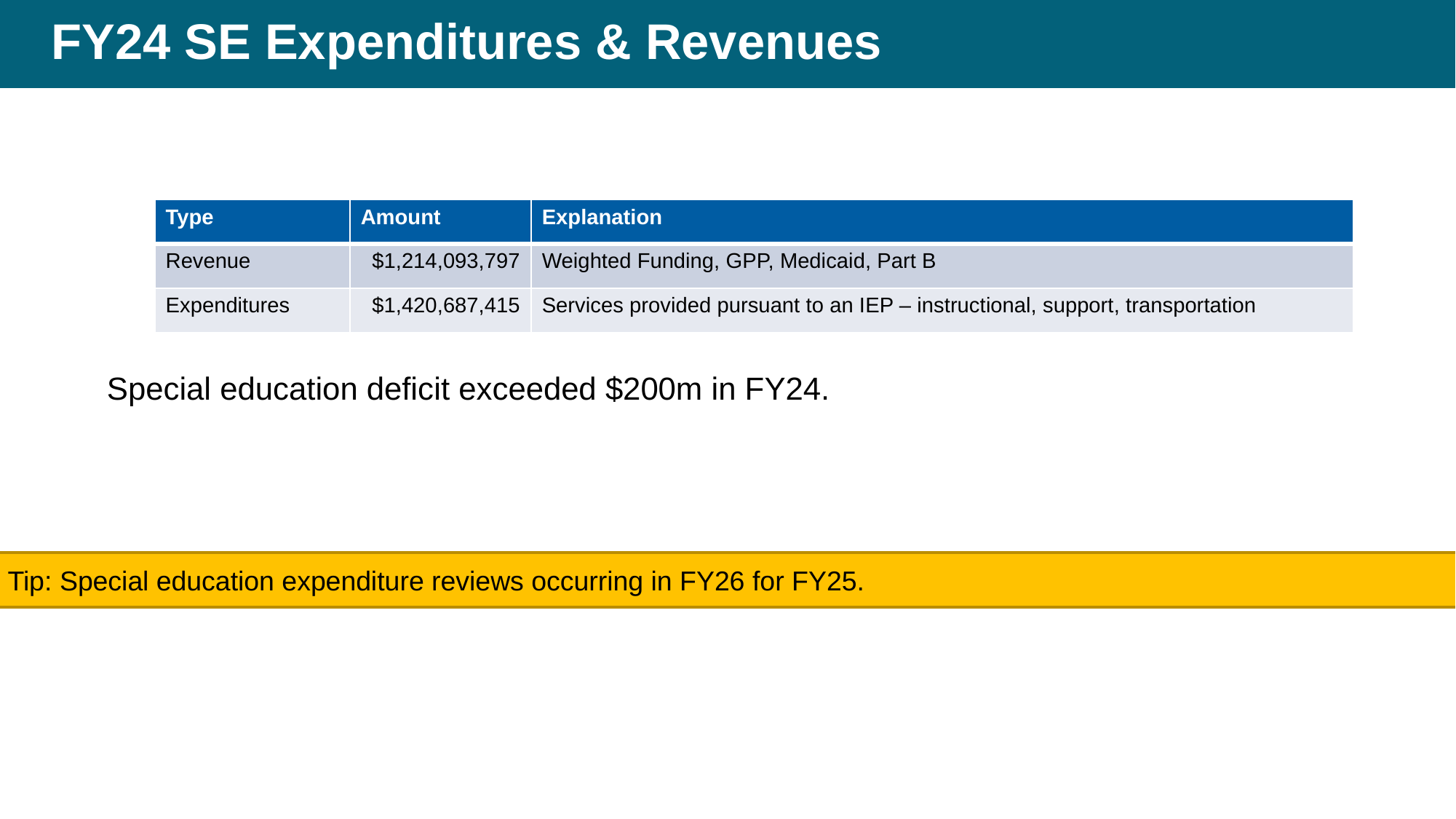

# FY24 SE Expenditures & Revenues
| Type | Amount | Explanation |
| --- | --- | --- |
| Revenue | $1,214,093,797 | Weighted Funding, GPP, Medicaid, Part B |
| Expenditures | $1,420,687,415 | Services provided pursuant to an IEP – instructional, support, transportation |

Special education deficit exceeded $200m in FY24.

Tip: Special education expenditure reviews occurring in FY26 for FY25.